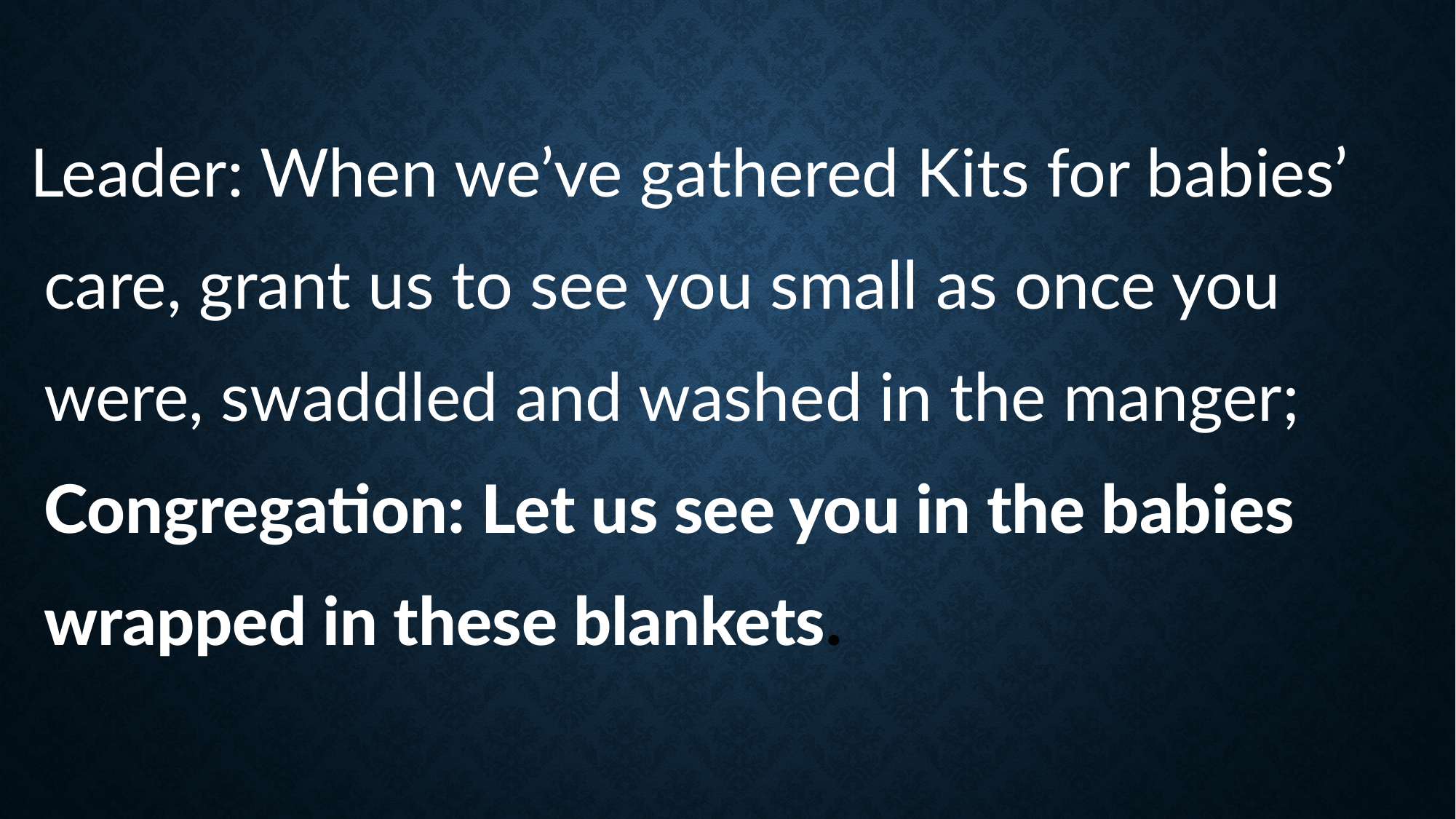

# Leader: When we’ve gathered Kits for babies’ care, grant us to see you small as once you were, swaddled and washed in the manger; Congregation: Let us see you in the babies wrapped in these blankets.